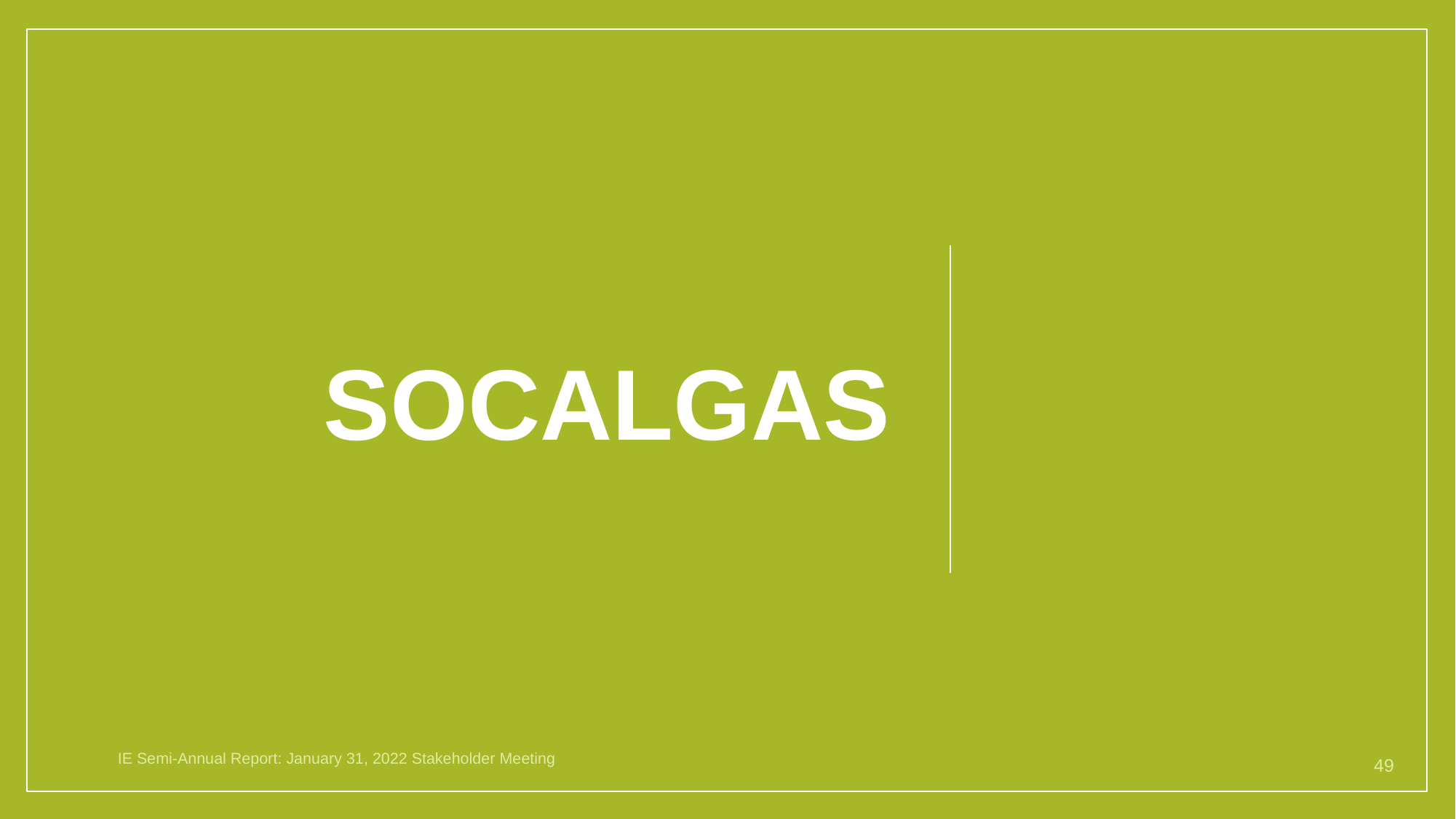

# SoCalGas
IE Semi-Annual Report: January 31, 2022 Stakeholder Meeting

49